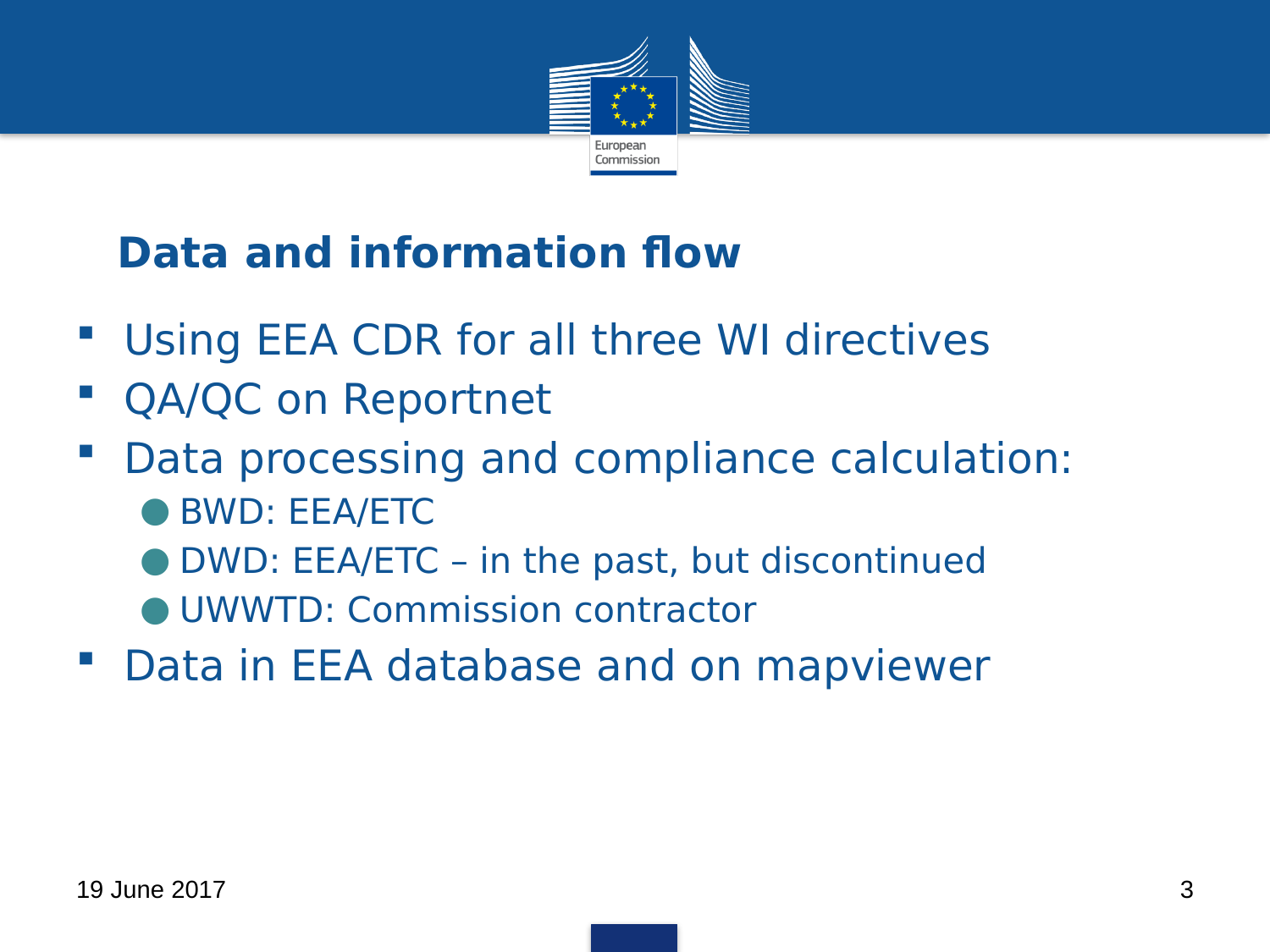

# Data and information flow
Using EEA CDR for all three WI directives
QA/QC on Reportnet
Data processing and compliance calculation:
BWD: EEA/ETC
DWD: EEA/ETC – in the past, but discontinued
UWWTD: Commission contractor
Data in EEA database and on mapviewer

19 June 2017
3